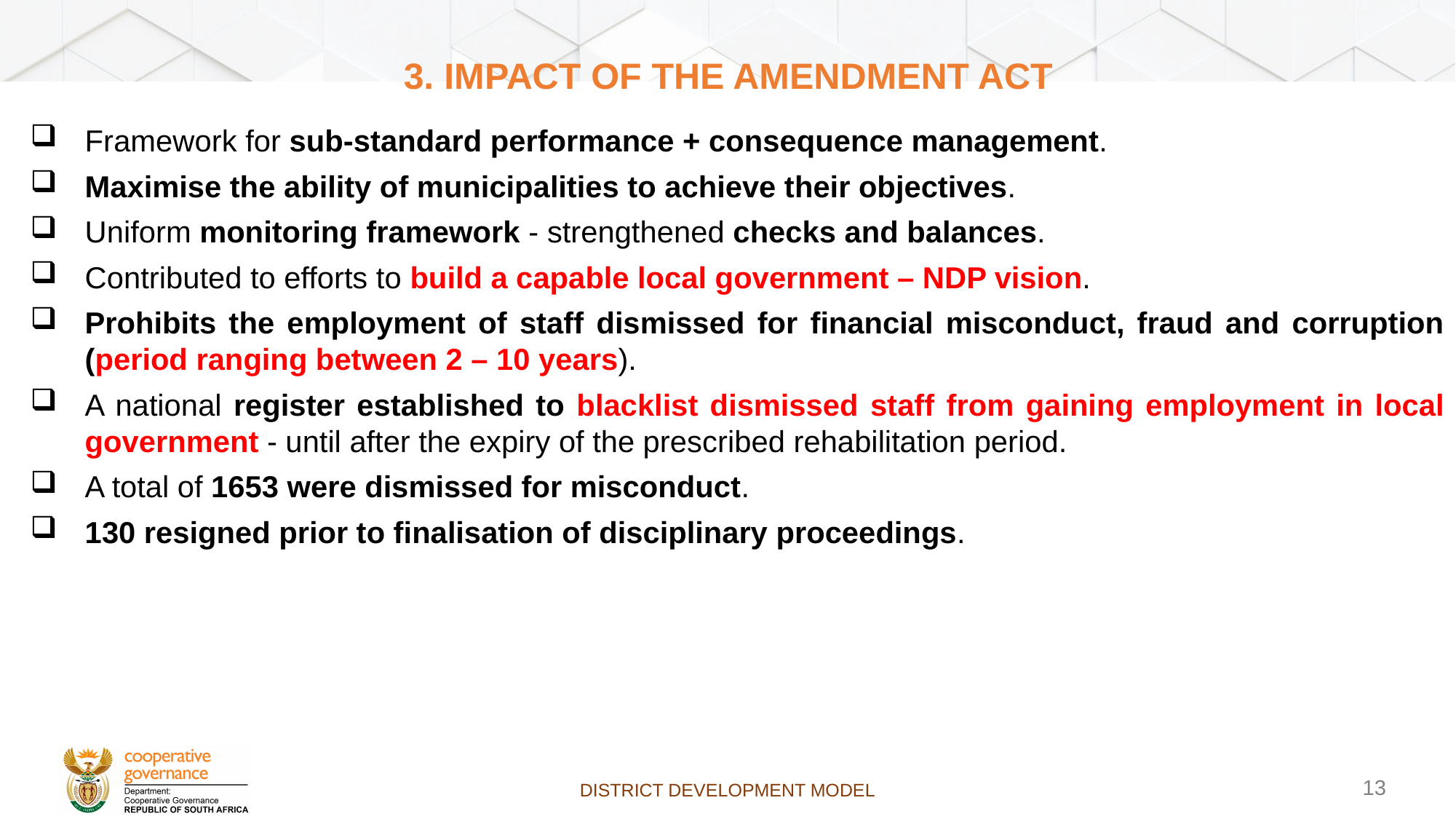

# 3. IMPACT OF THE AMENDMENT ACT
Framework for sub-standard performance + consequence management.
Maximise the ability of municipalities to achieve their objectives.
Uniform monitoring framework - strengthened checks and balances.
Contributed to efforts to build a capable local government – NDP vision.
Prohibits the employment of staff dismissed for financial misconduct, fraud and corruption (period ranging between 2 – 10 years).
A national register established to blacklist dismissed staff from gaining employment in local government - until after the expiry of the prescribed rehabilitation period.
A total of 1653 were dismissed for misconduct.
130 resigned prior to finalisation of disciplinary proceedings.